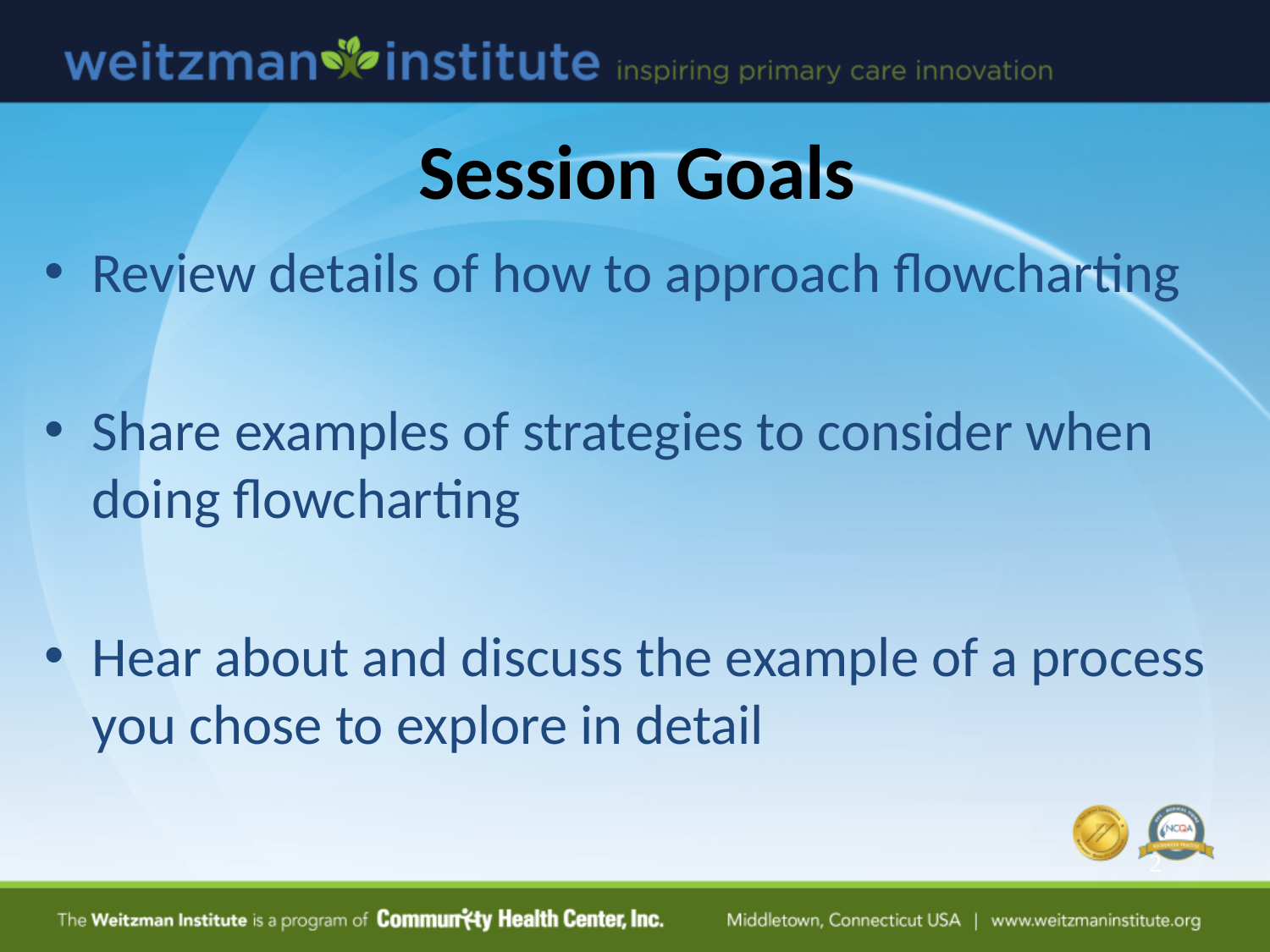

# Session Goals
Review details of how to approach flowcharting

Share examples of strategies to consider when doing flowcharting

Hear about and discuss the example of a process you chose to explore in detail
2